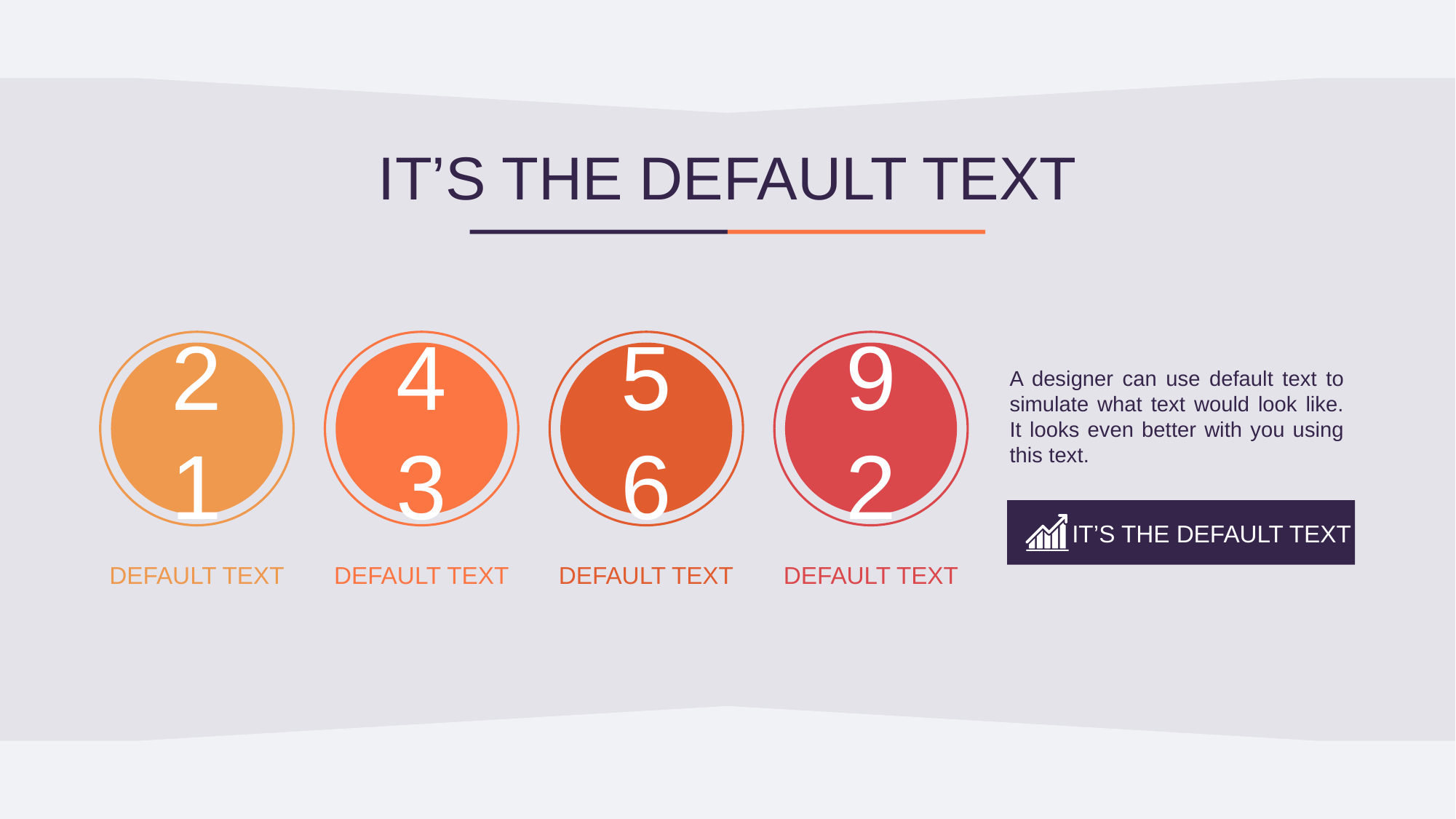

# IT’S THE DEFAULT TEXT

21
43
56
92
A designer can use default text to simulate what text would look like. It looks even better with you using this text.

IT’S THE DEFAULT TEXT

DEFAULT TEXT
DEFAULT TEXT
DEFAULT TEXT
DEFAULT TEXT